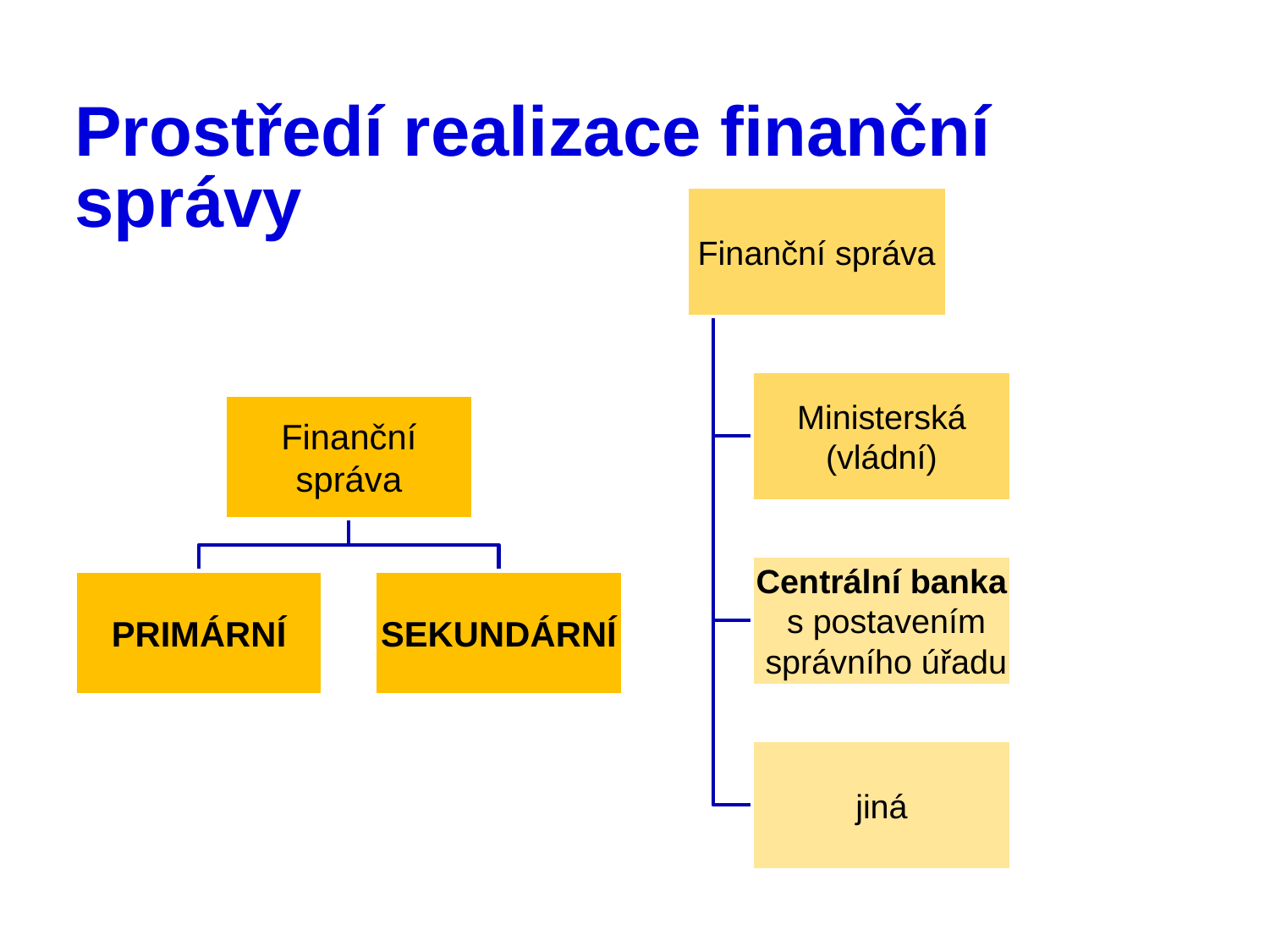

# Prostředí realizace finanční správy
Finanční správa
Ministerská (vládní)
Centrální banka
 s postavením
 správního úřadu
jiná
Finanční správa
PRIMÁRNÍ
SEKUNDÁRNÍ